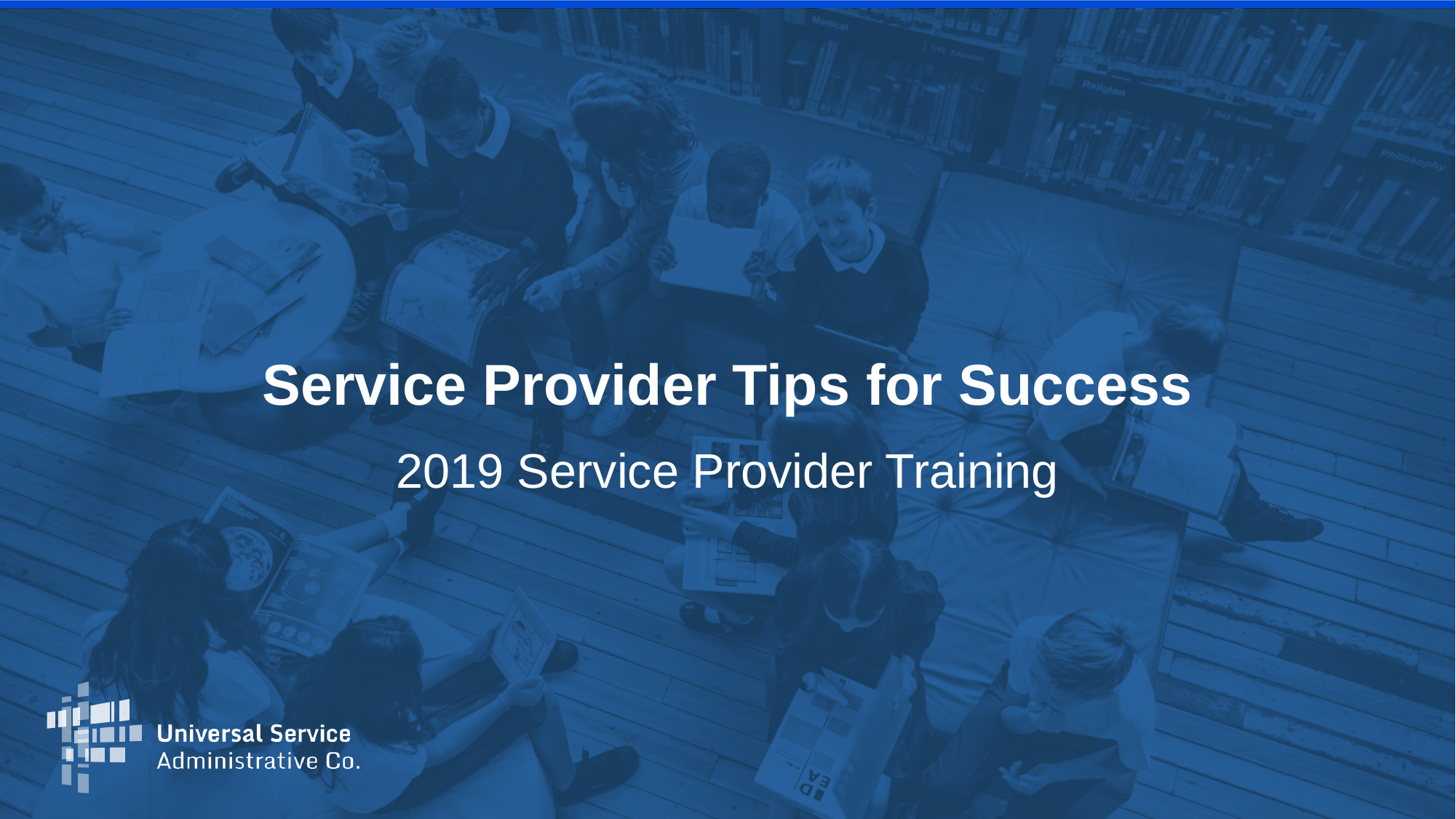

# Service Provider Tips for Success
2019 Service Provider Training